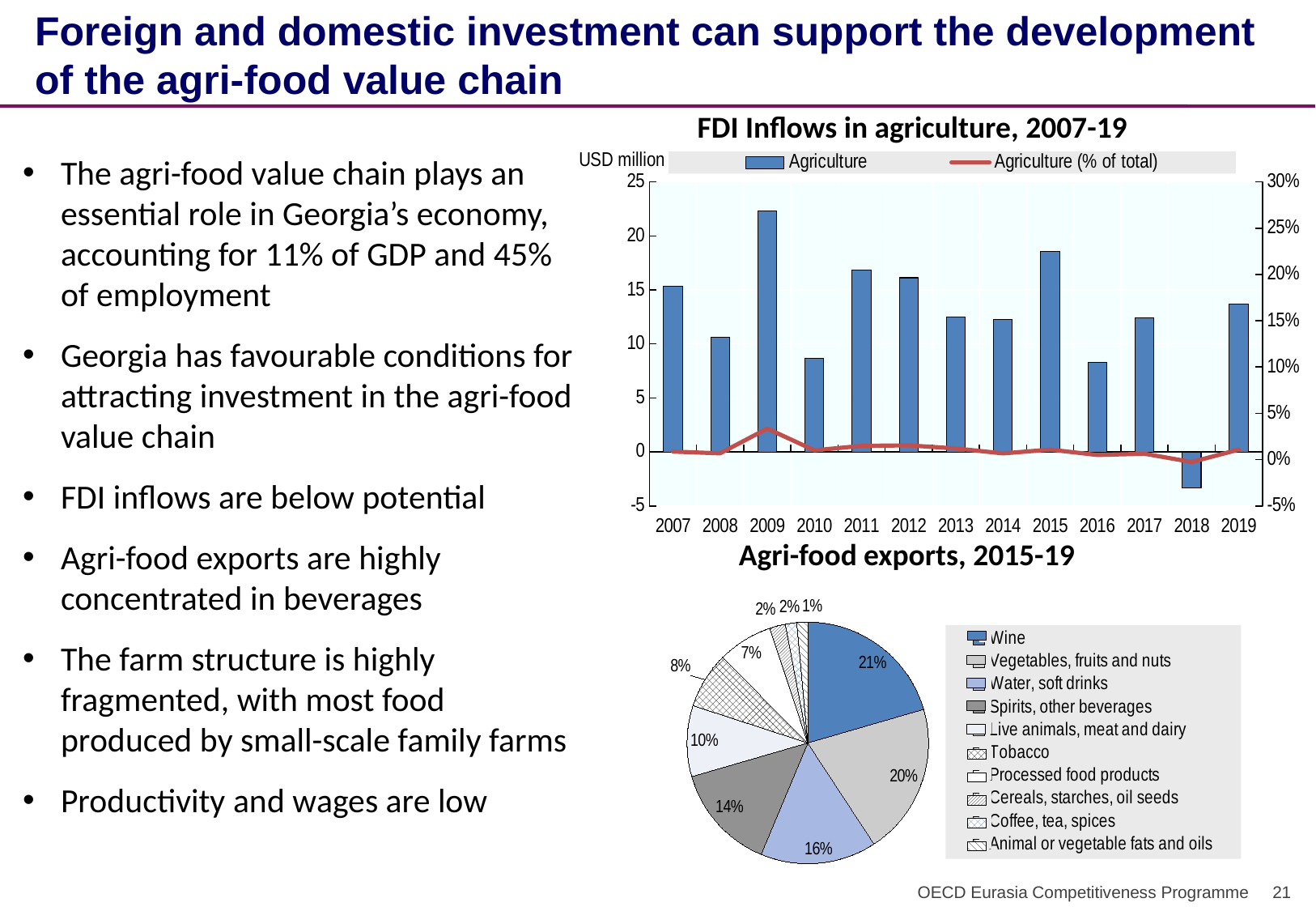

Foreign and domestic investment can support the development of the agri-food value chain
FDI Inflows in agriculture, 2007-19
The agri-food value chain plays an essential role in Georgia’s economy, accounting for 11% of GDP and 45% of employment
Georgia has favourable conditions for attracting investment in the agri-food value chain
FDI inflows are below potential
Agri-food exports are highly concentrated in beverages
The farm structure is highly fragmented, with most food produced by small-scale family farms
Productivity and wages are low

### Chart

| Category | Agriculture | Agriculture (% of total) |
|---|---|---|
| 2007 | 15.330857049172902 | 0.0086874121137351 |
| 2008 | 10.612728992700001 | 0.006737200088725659 |
| 2009 | 22.3268727 | 0.033484887685544376 |
| 2010 | 8.6318763 | 0.009971696680100521 |
| 2011 | 16.83783636425 | 0.014848558030734729 |
| 2012 | 16.119347599999998 | 0.015377725341303855 |
| 2013 | 12.512697900000001 | 0.012041001857179942 |
| 2014 | 12.290312600000002 | 0.0066904989478406875 |
| 2015 | 18.591348500000006 | 0.010752113103734789 |
| 2016 | 8.264605099999997 | 0.005007857393448344 |
| 2017 | 12.437911200000004 | 0.00633742265164951 |
| 2018 | -3.3074020000000015 | -0.002614059168647677 |
| 2019 | 13.659162 | 0.010774551509838276 |
Agri-food exports, 2015-19

### Chart

| Category |  |
|---|---|
| Wine | 0.20514084382395004 |
| Vegetables, fruits and nuts | 0.2023714397468657 |
| Water, soft drinks | 0.15566852842455134 |
| Spirits, other beverages | 0.14174137321452873 |
| Live animals, meat and dairy | 0.095094770185494 |
| Tobacco | 0.07543826431752726 |
| Processed food products | 0.07359913819668921 |
| Cereals, starches, oil seeds | 0.021204380299943017 |
| Coffee, tea, spices | 0.015156393901454051 |
| Animal or vegetable fats and oils | 0.014584867888996477 |
21
OECD Eurasia Competitiveness Programme